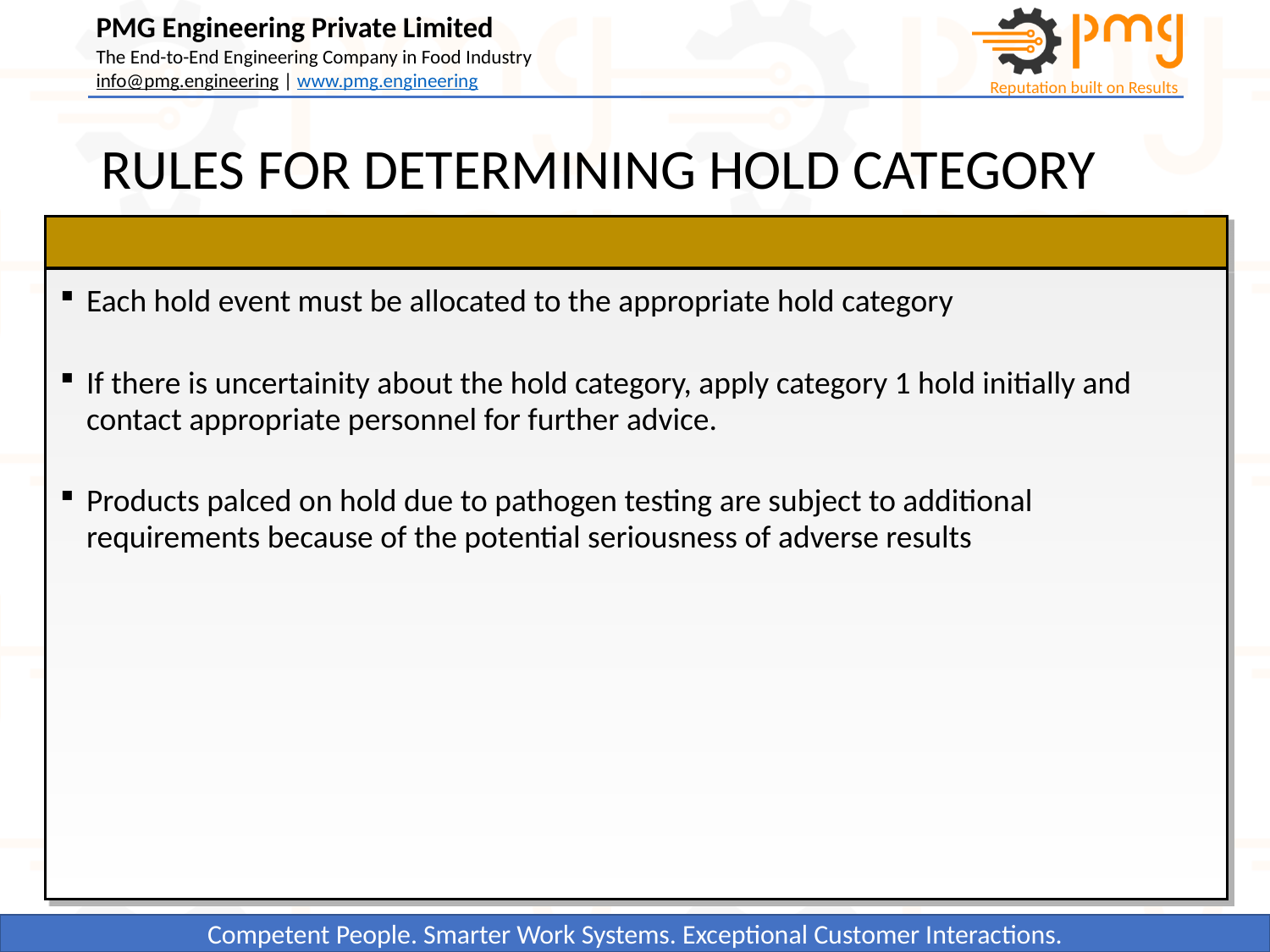

# RULES FOR DETERMINING HOLD CATEGORY

Each hold event must be allocated to the appropriate hold category

If there is uncertainity about the hold category, apply category 1 hold initially and contact appropriate personnel for further advice.

Products palced on hold due to pathogen testing are subject to additional requirements because of the potential seriousness of adverse results

9